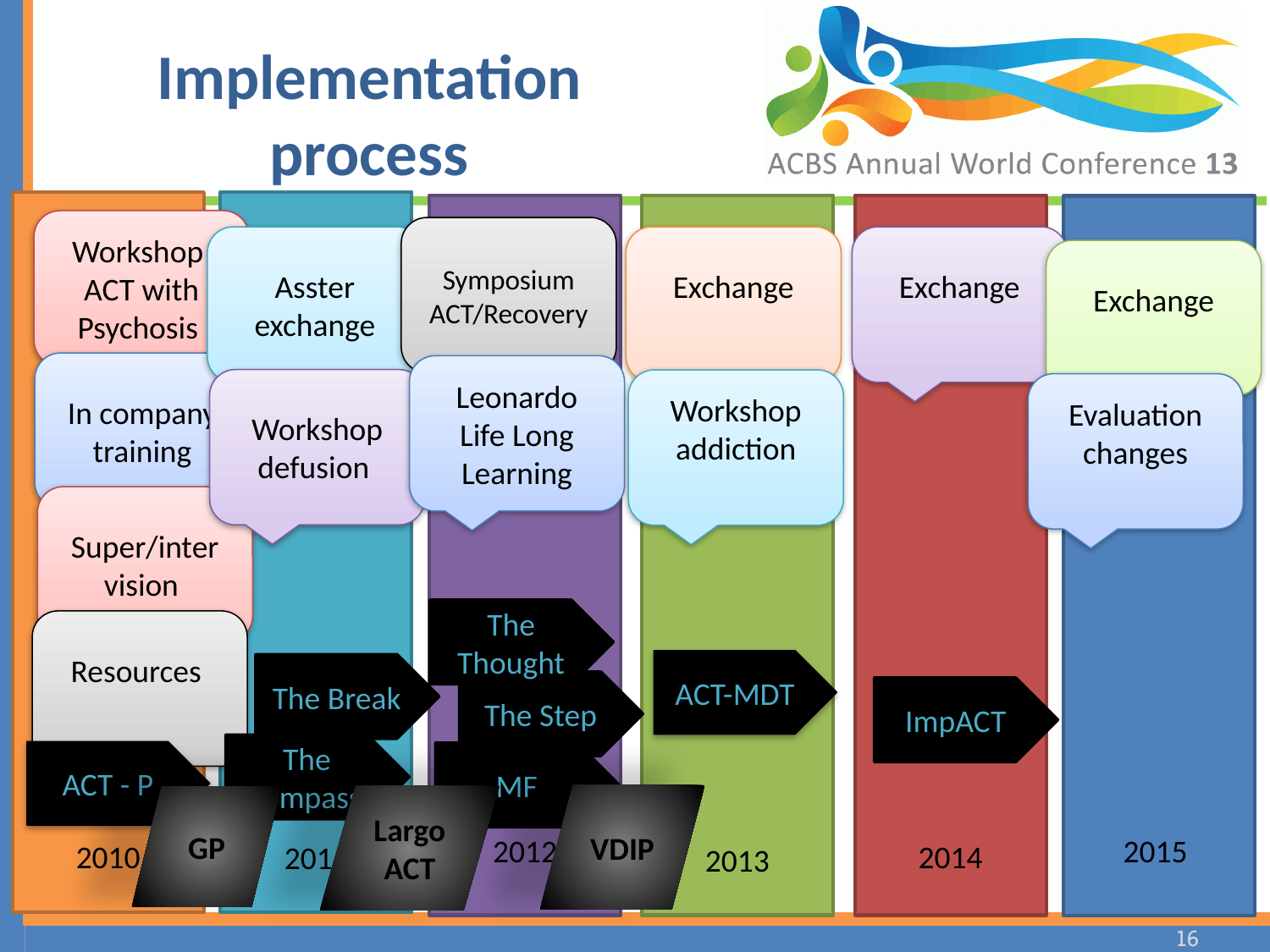

# Implementation process

Workshop
ACT with Psychosis
Symposium
ACT/Recovery

Asster
exchange
Exchange

Exchange

Exchange

In company
training
Leonardo
Life Long
Learning
Workshop
defusion
Workshop
addiction

Evaluation
changes

Super/inter
vision
The Thought
Resources

ACT-MDT
The Break
The Step
ImpACT
The Compass
ACT - P
MF
VDIP
Largo ACT
GP
2015
2012
2010
2014
2011
2013
16